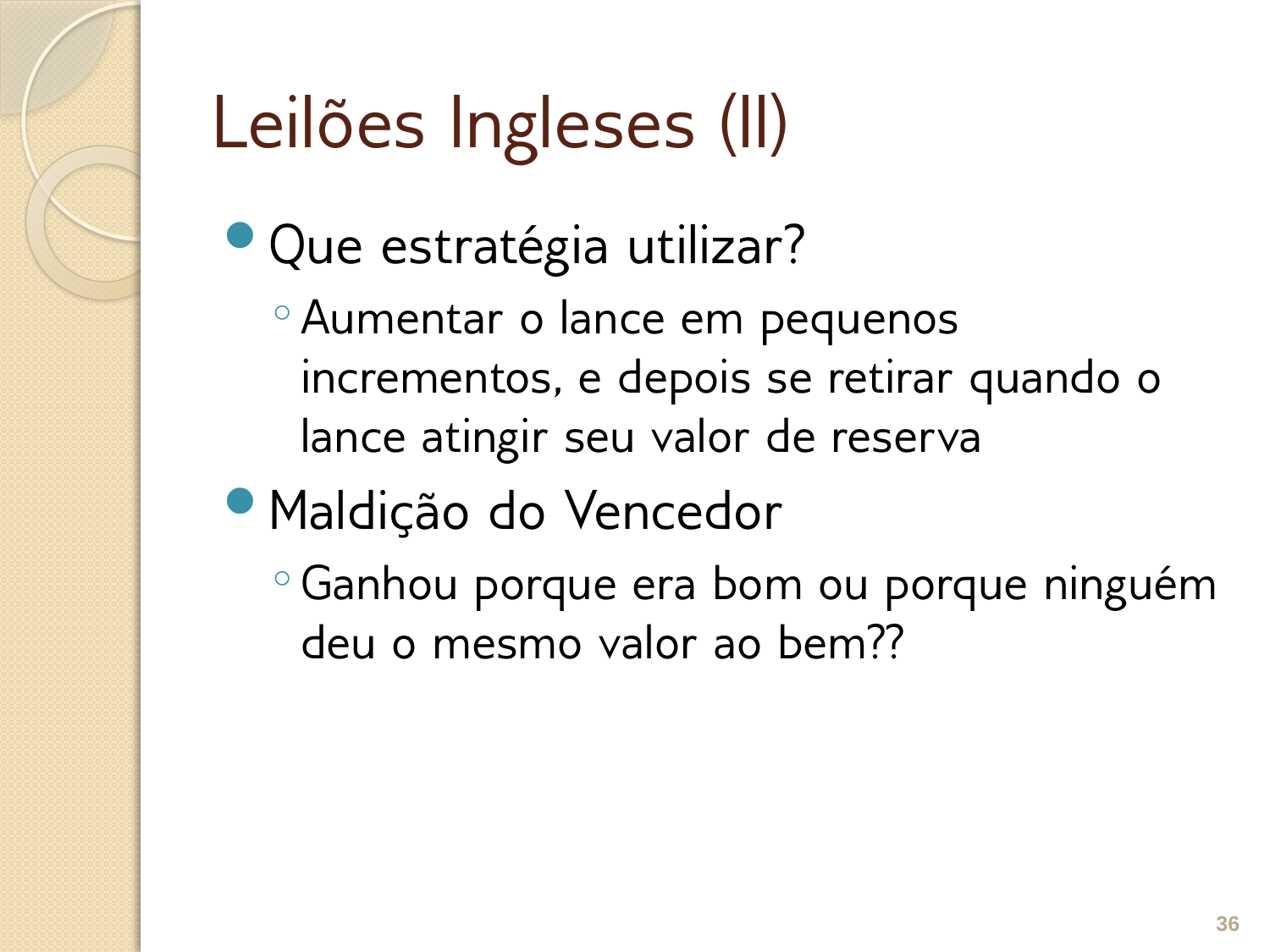

# Leilões Ingleses (II)
Que estratégia utilizar?
Aumentar o lance em pequenos incrementos, e depois se retirar quando o lance atingir seu valor de reserva
Maldição do Vencedor
Ganhou porque era bom ou porque ninguém deu o mesmo valor ao bem??
36